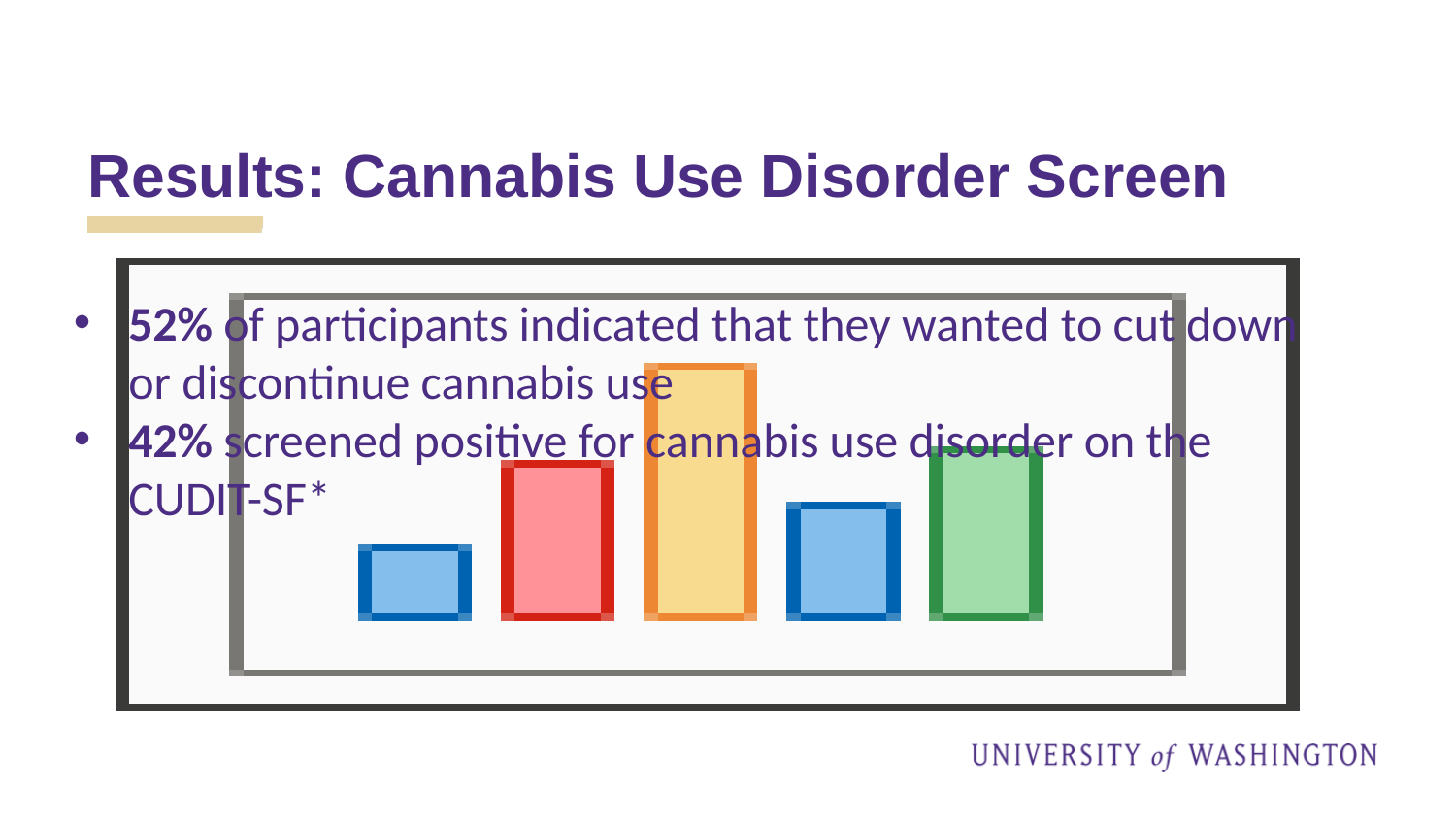

# Results: Cannabis Use Disorder Screen

52% of participants indicated that they wanted to cut down or discontinue cannabis use
42% screened positive for cannabis use disorder on the CUDIT-SF*